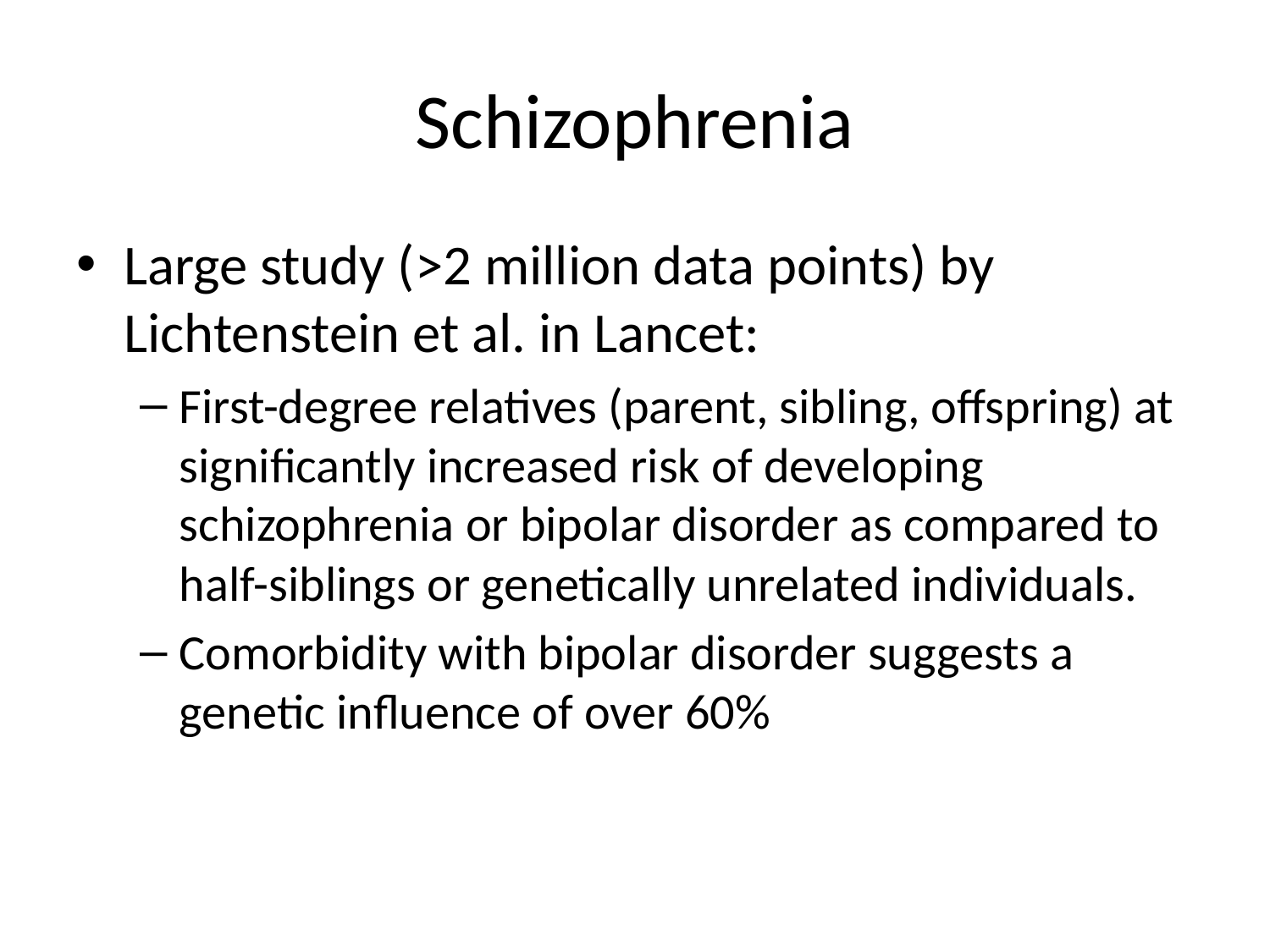

# Schizophrenia
Large study (>2 million data points) by Lichtenstein et al. in Lancet:
First-degree relatives (parent, sibling, offspring) at significantly increased risk of developing schizophrenia or bipolar disorder as compared to half-siblings or genetically unrelated individuals.
Comorbidity with bipolar disorder suggests a genetic influence of over 60%